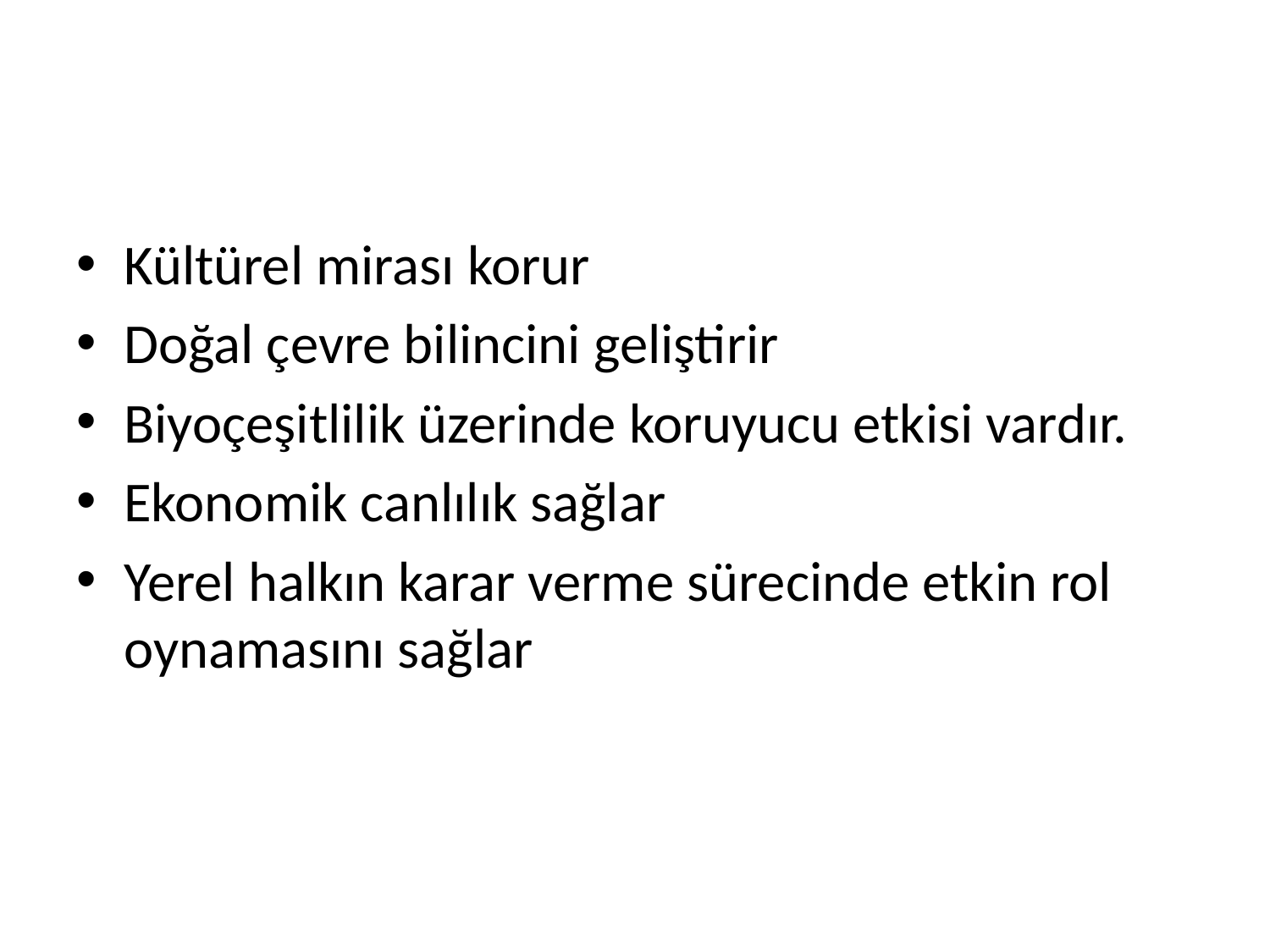

#
Kültürel mirası korur
Doğal çevre bilincini geliştirir
Biyoçeşitlilik üzerinde koruyucu etkisi vardır.
Ekonomik canlılık sağlar
Yerel halkın karar verme sürecinde etkin rol oynamasını sağlar